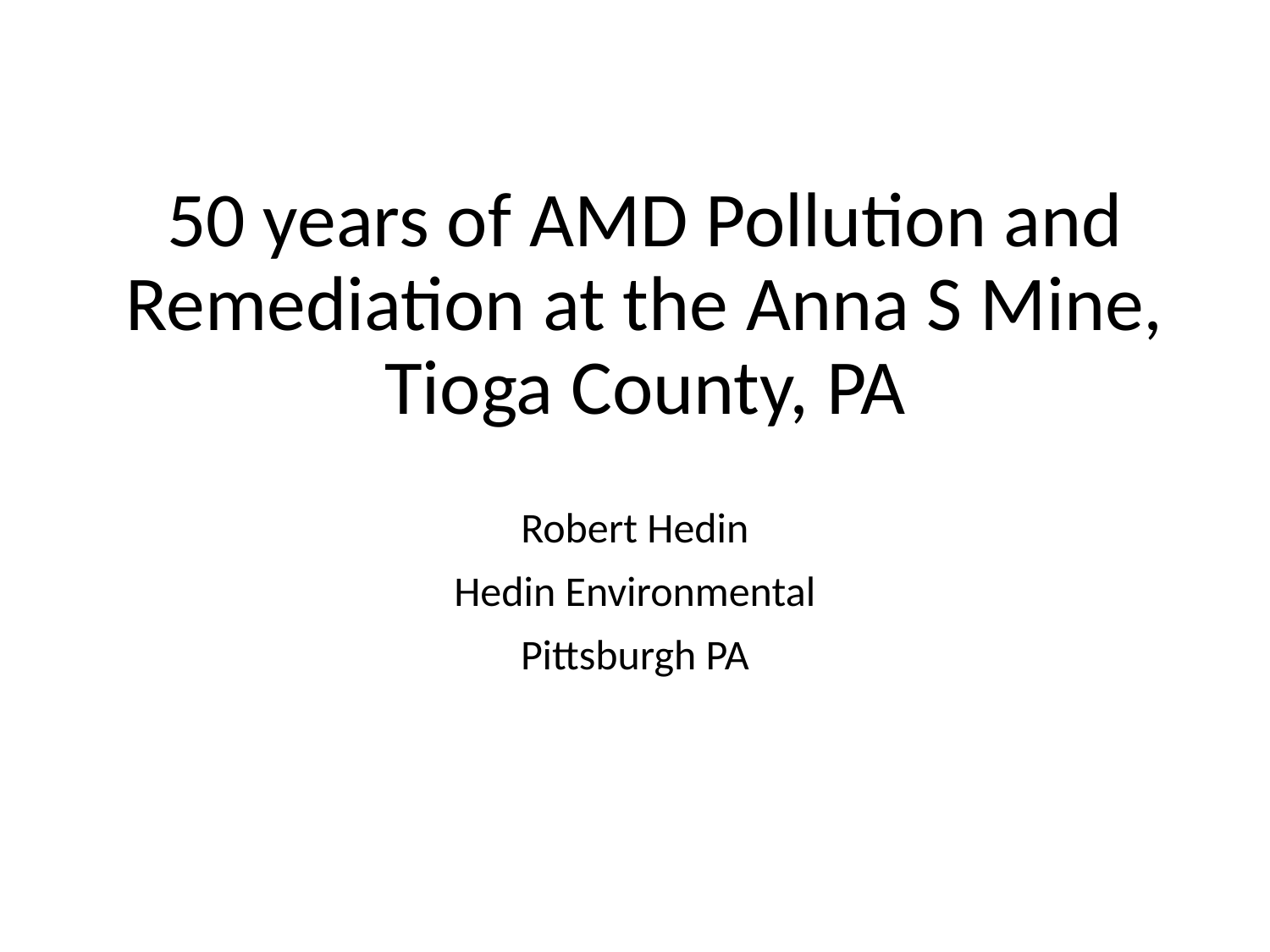

# 50 years of AMD Pollution and Remediation at the Anna S Mine, Tioga County, PA
Robert Hedin
Hedin Environmental
Pittsburgh PA